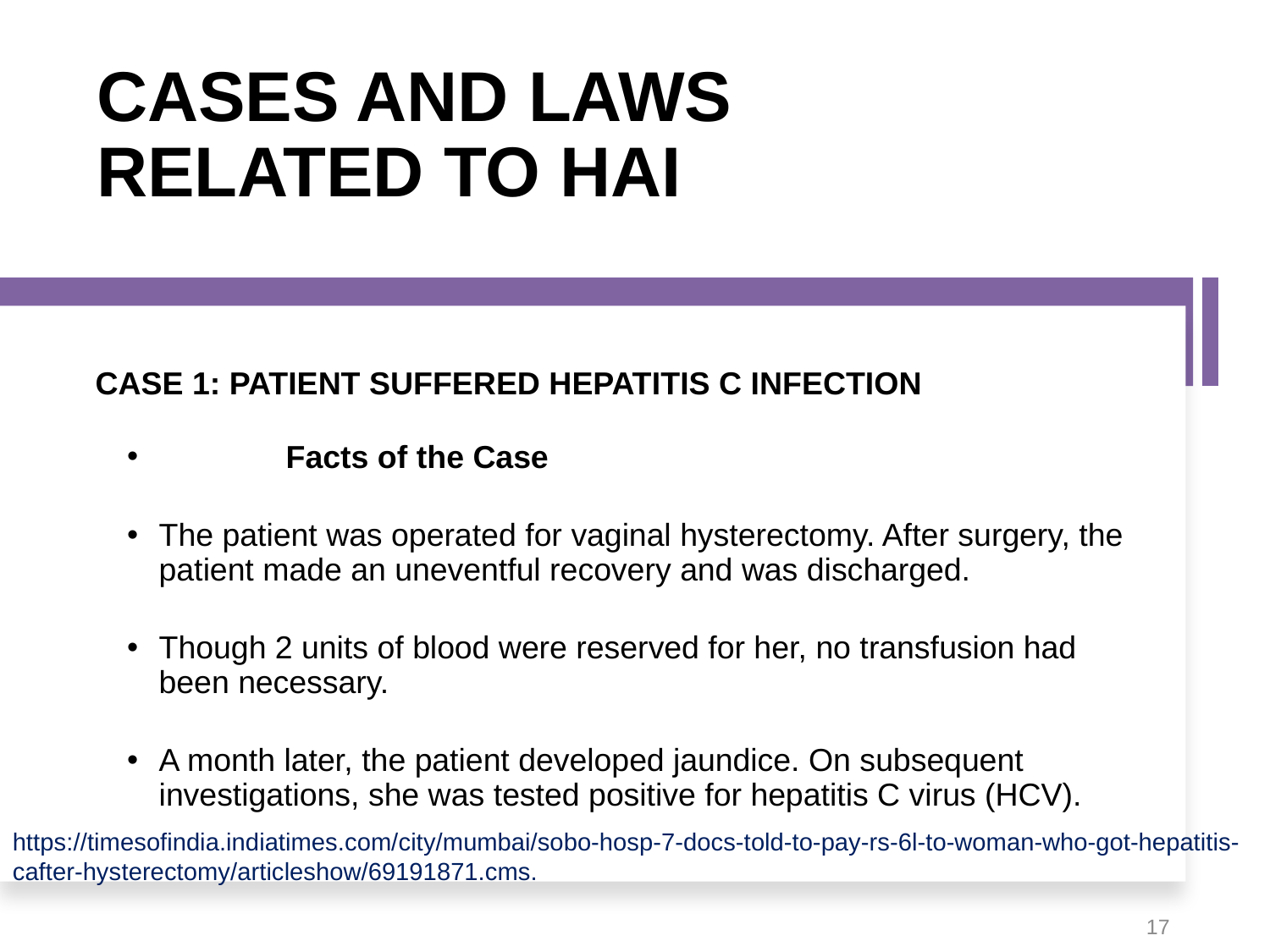

# CASES AND LAWS RELATED TO HAI

CASE 1: PATIENT SUFFERED HEPATITIS C INFECTION

	Facts of the Case

The patient was operated for vaginal hysterectomy. After surgery, the patient made an uneventful recovery and was discharged.

Though 2 units of blood were reserved for her, no transfusion had been necessary.

A month later, the patient developed jaundice. On subsequent investigations, she was tested positive for hepatitis C virus (HCV).

https://timesofindia.indiatimes.com/city/mumbai/sobo-hosp-7-docs-told-to-pay-rs-6l-to-woman-who-got-hepatitis-cafter-hysterectomy/articleshow/69191871.cms.
17